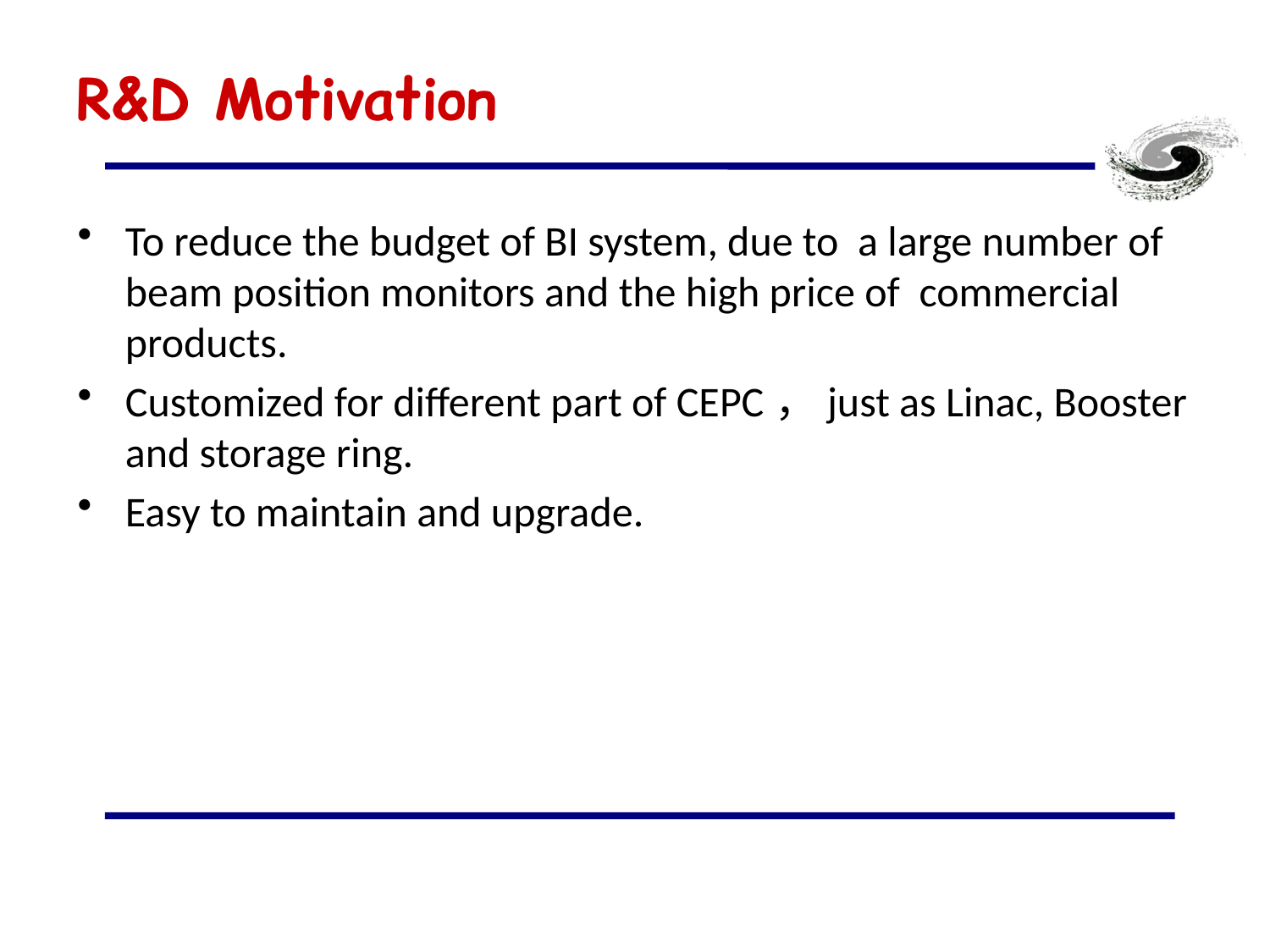

# R&D Motivation
To reduce the budget of BI system, due to  a large number of beam position monitors and the high price of  commercial products.
Customized for different part of CEPC，just as Linac, Booster and storage ring.
Easy to maintain and upgrade.